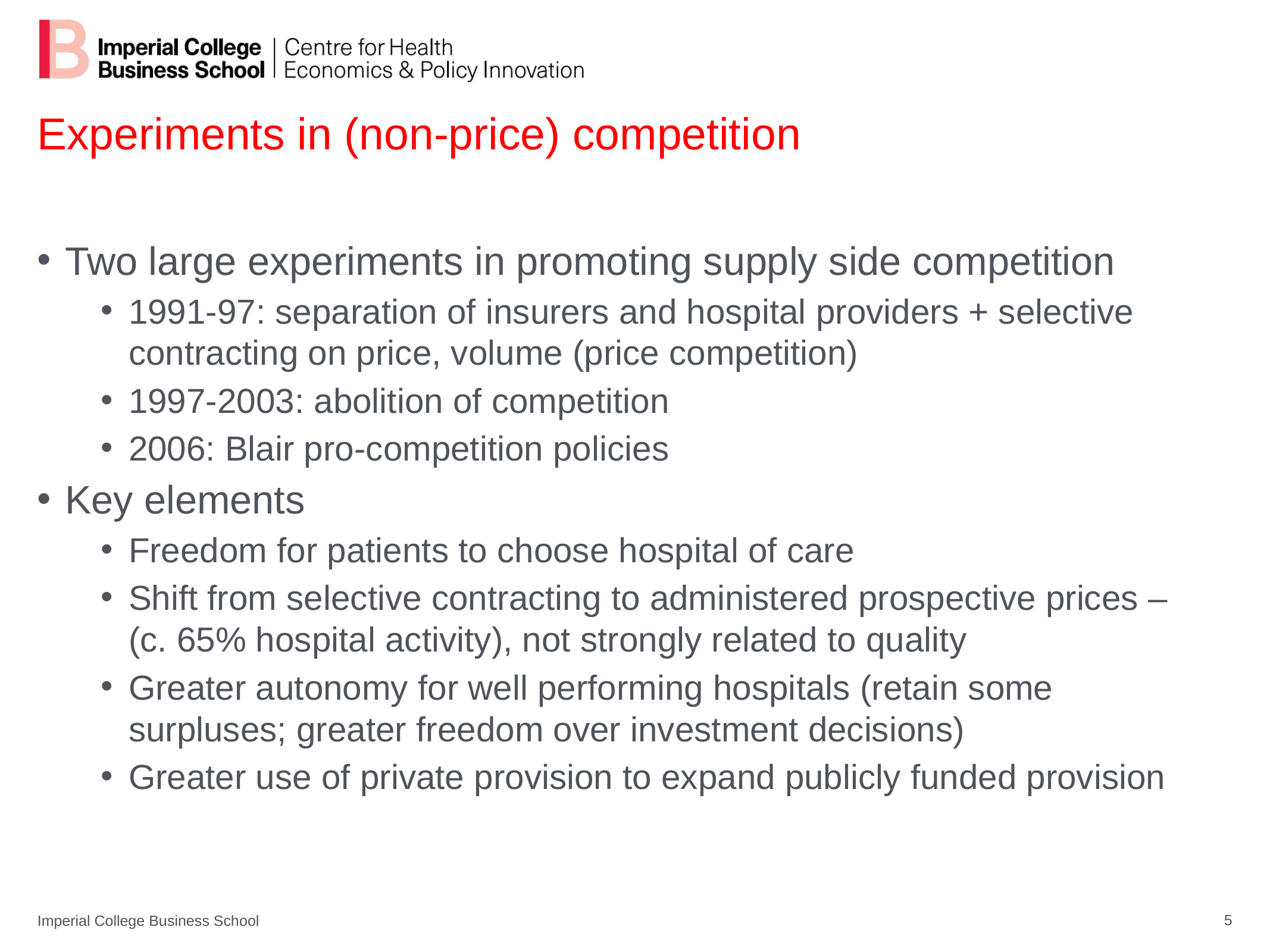

# Experiments in (non-price) competition
Two large experiments in promoting supply side competition
1991-97: separation of insurers and hospital providers + selective contracting on price, volume (price competition)
1997-2003: abolition of competition
2006: Blair pro-competition policies
Key elements
Freedom for patients to choose hospital of care
Shift from selective contracting to administered prospective prices –(c. 65% hospital activity), not strongly related to quality
Greater autonomy for well performing hospitals (retain some surpluses; greater freedom over investment decisions)
Greater use of private provision to expand publicly funded provision